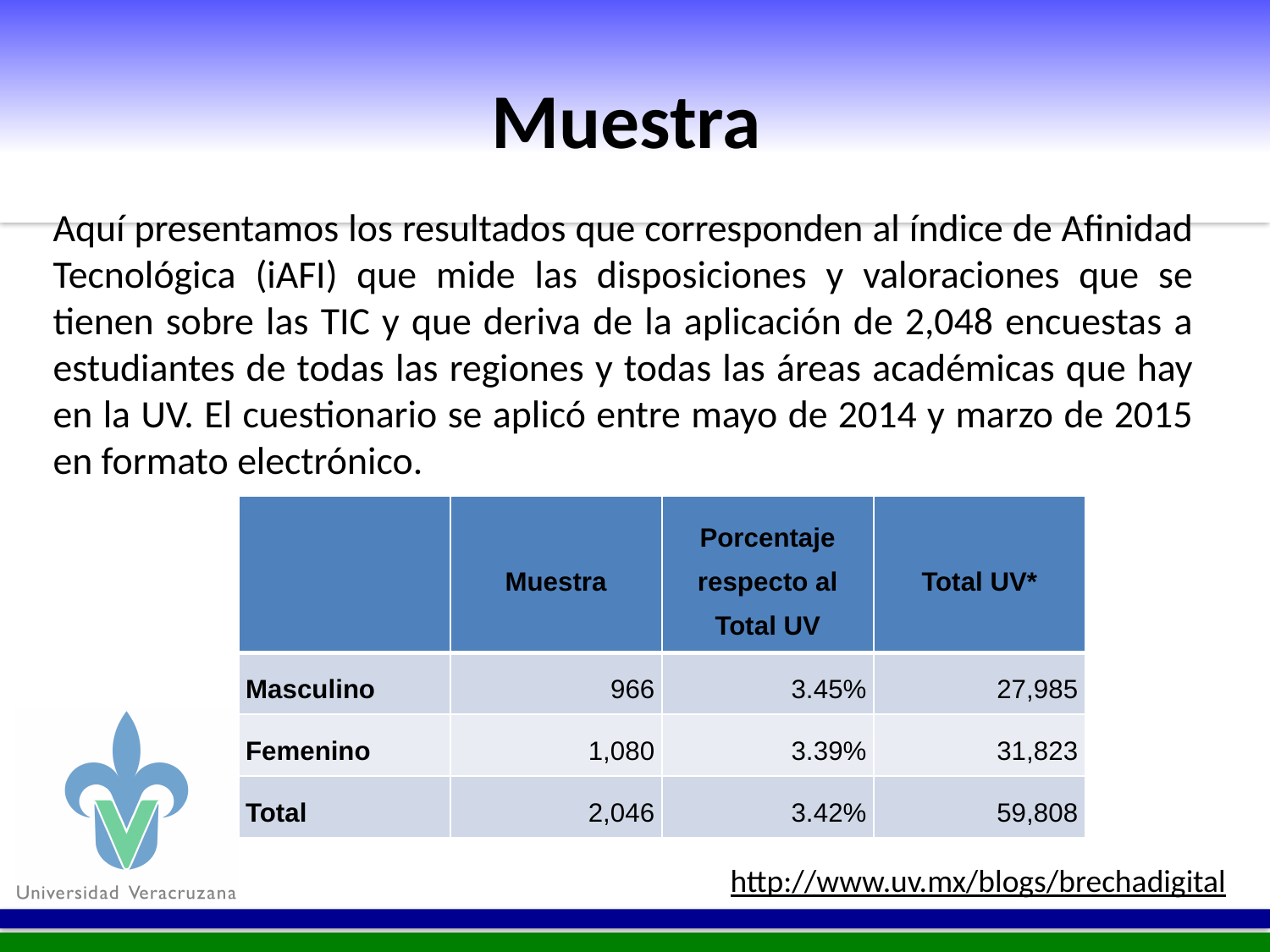

# Muestra
Aquí presentamos los resultados que corresponden al índice de Afinidad Tecnológica (iAFI) que mide las disposiciones y valoraciones que se tienen sobre las TIC y que deriva de la aplicación de 2,048 encuestas a estudiantes de todas las regiones y todas las áreas académicas que hay en la UV. El cuestionario se aplicó entre mayo de 2014 y marzo de 2015 en formato electrónico.
|  | Muestra | Porcentaje respecto al Total UV | Total UV\* |
| --- | --- | --- | --- |
| Masculino | 966 | 3.45% | 27,985 |
| Femenino | 1,080 | 3.39% | 31,823 |
| Total | 2,046 | 3.42% | 59,808 |
http://www.uv.mx/blogs/brechadigital